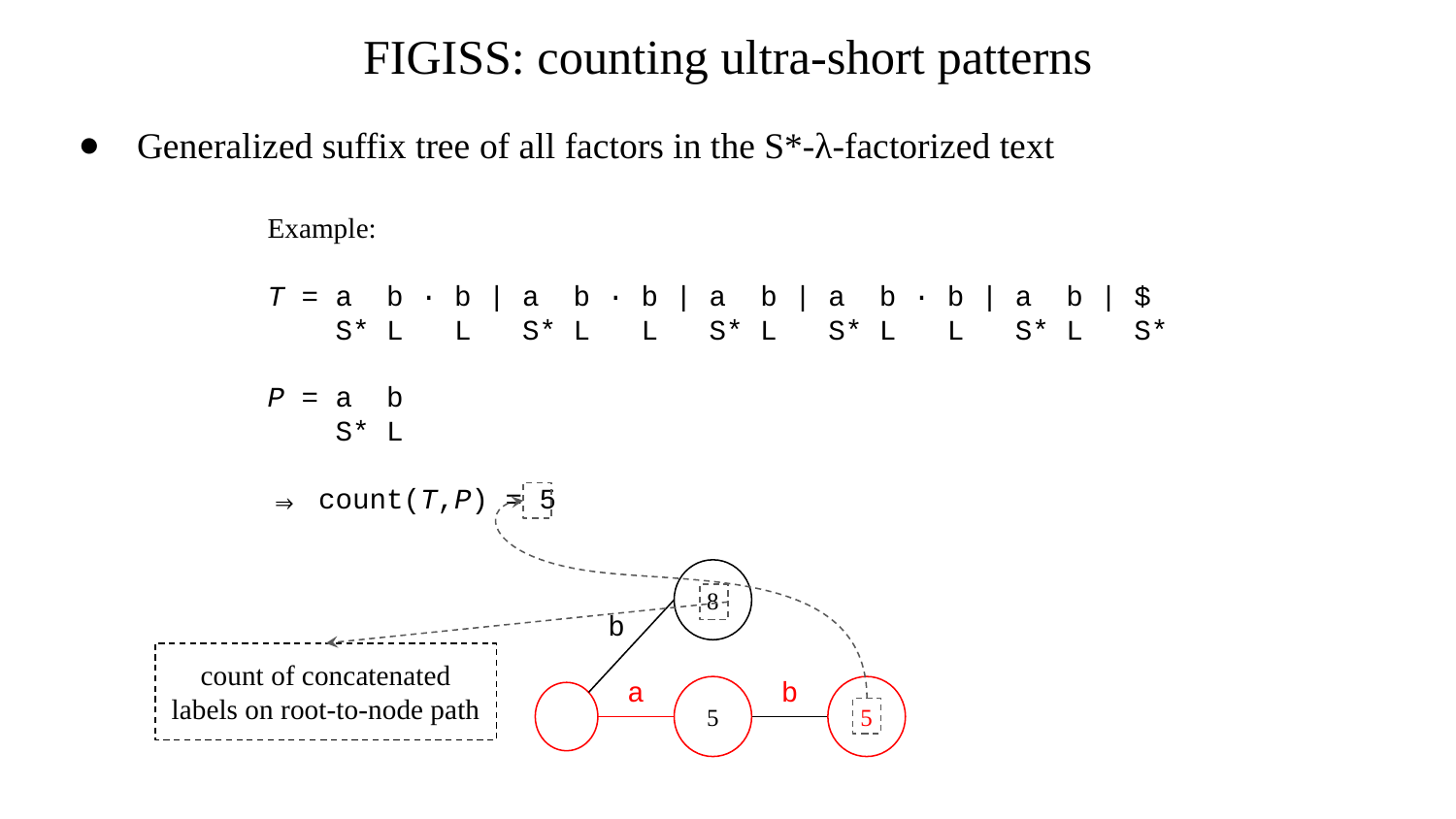

# FIGISS: counting ultra-short patterns
Generalized suffix tree of all factors in the S*-λ-factorized text
Example:

T = a  b · b | a  b · b | a  b | a  b · b | a  b | $
    S* L   L   S* L   L   S* L   S* L   L   S* L   S*

P = a  b
    S* L

⇒ count(T,P) = 5

8
b
a
b
5
5

count of concatenated labels on root-to-node path